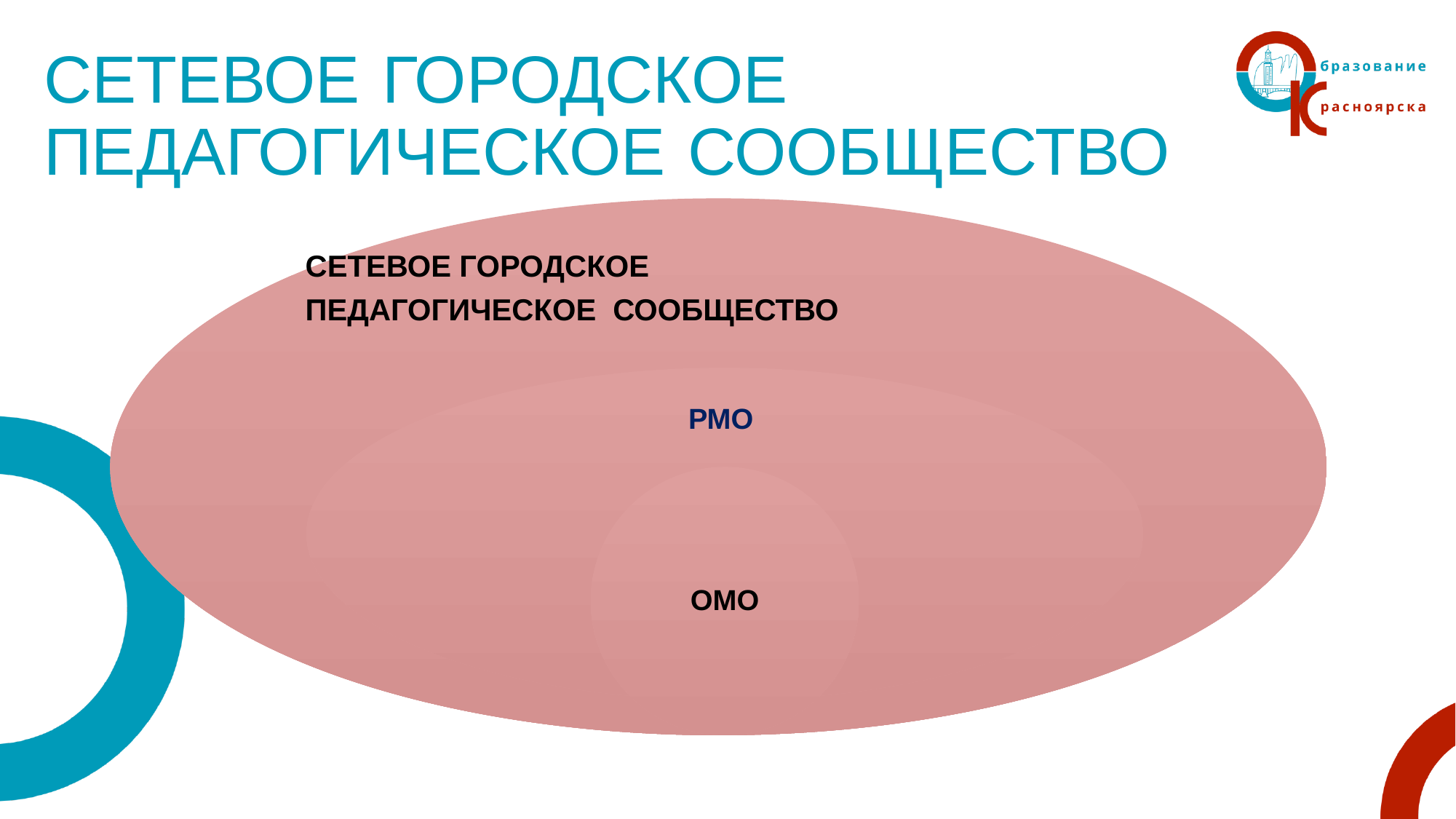

# СЕТЕВОЕ ГОРОДСКОЕ ПЕДАГОГИЧЕСКОЕ СООБЩЕСТВО

СЕТЕВОЕ ГОРОДСКОЕ
ПЕДАГОГИЧЕСКОЕ  СООБЩЕСТВО
РМО
ОМО
СТРУКТУРА